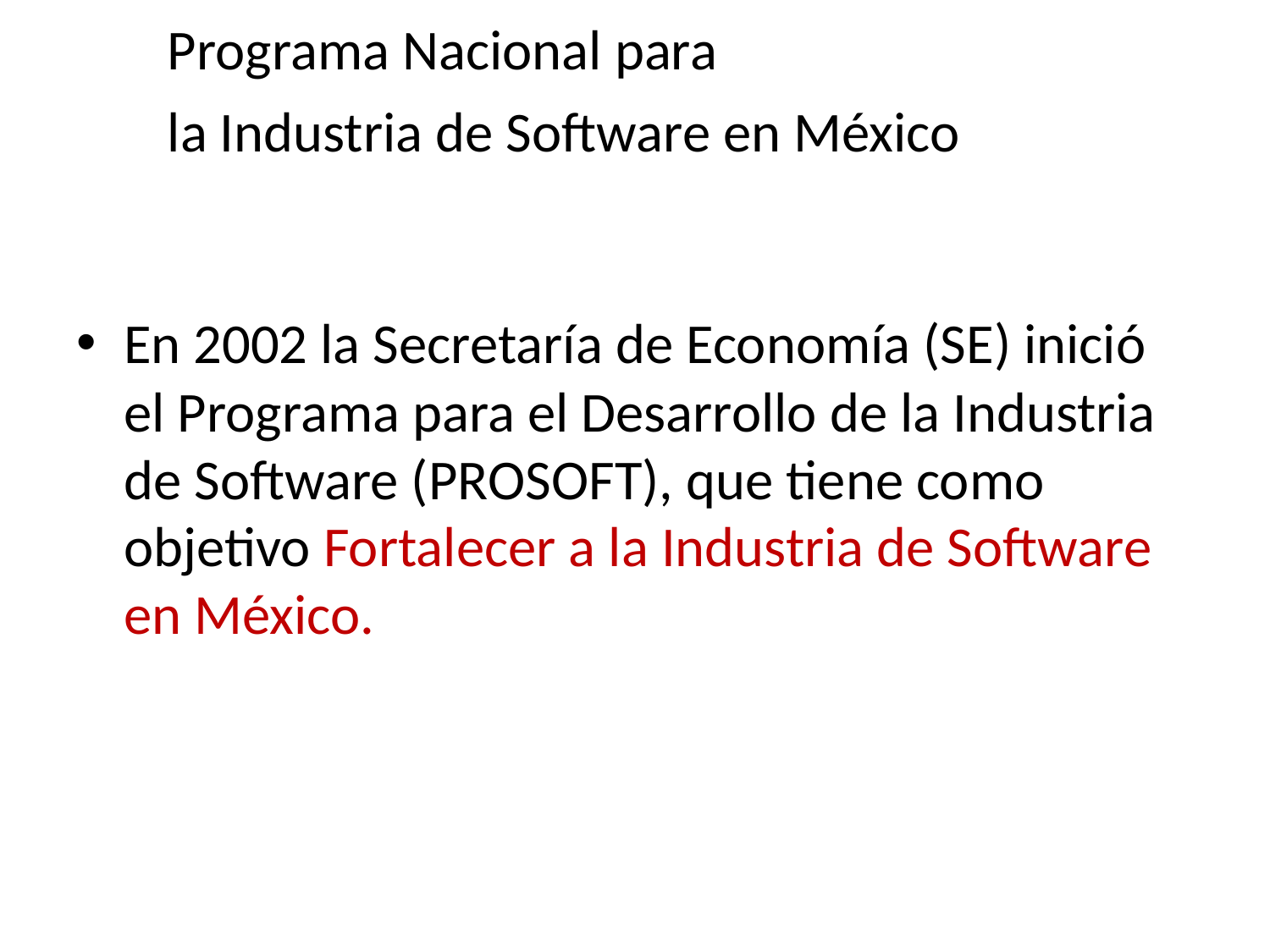

# Programa Nacional para la Industria de Software en México

En 2002 la Secretaría de Economía (SE) inició el Programa para el Desarrollo de la Industria de Software (PROSOFT), que tiene como objetivo Fortalecer a la Industria de Software en México.